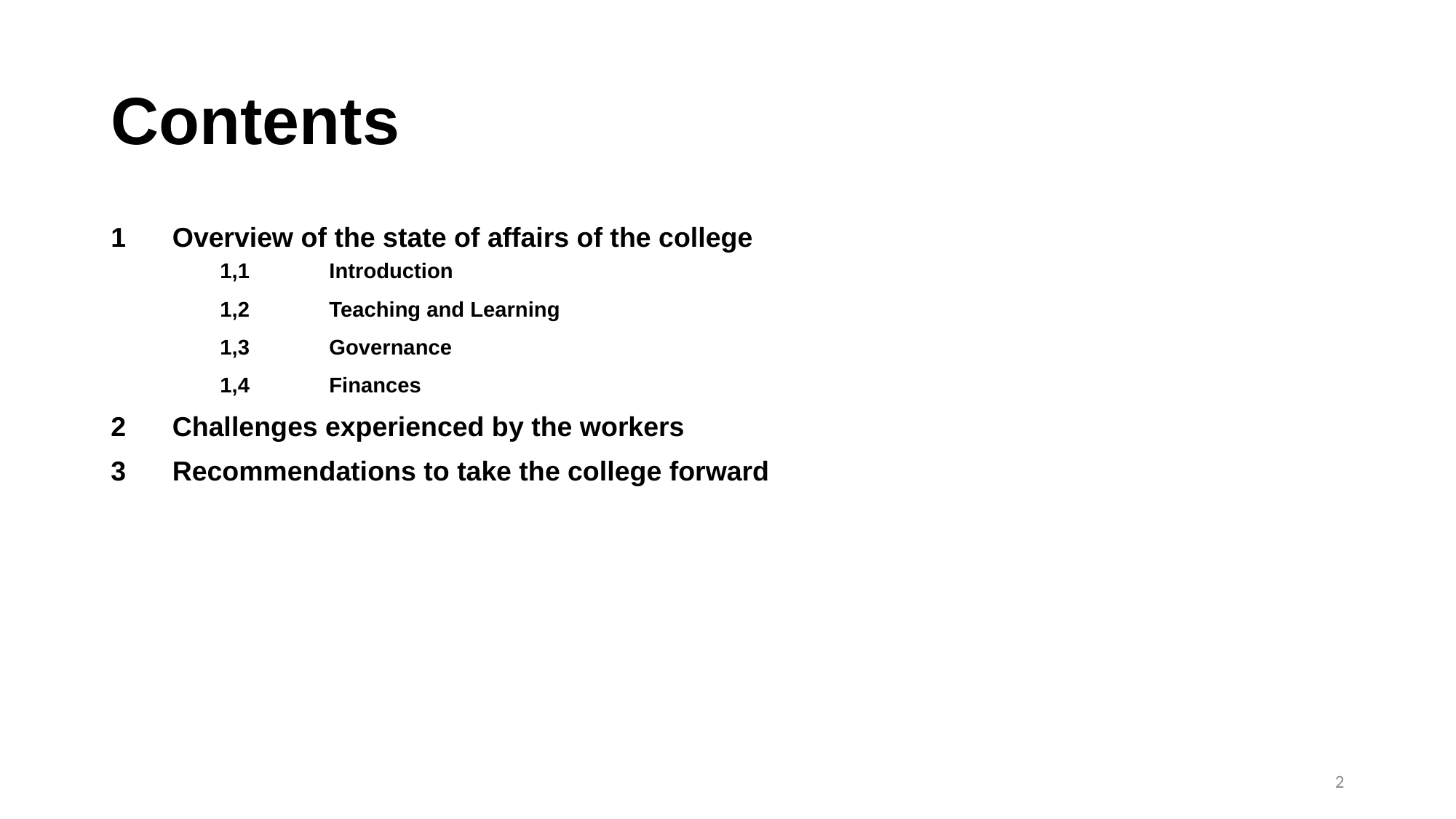

# Contents
Overview of the state of affairs of the college
1,1	Introduction
	1,2	Teaching and Learning
	1,3	Governance
	1,4	Finances
Challenges experienced by the workers
Recommendations to take the college forward
2